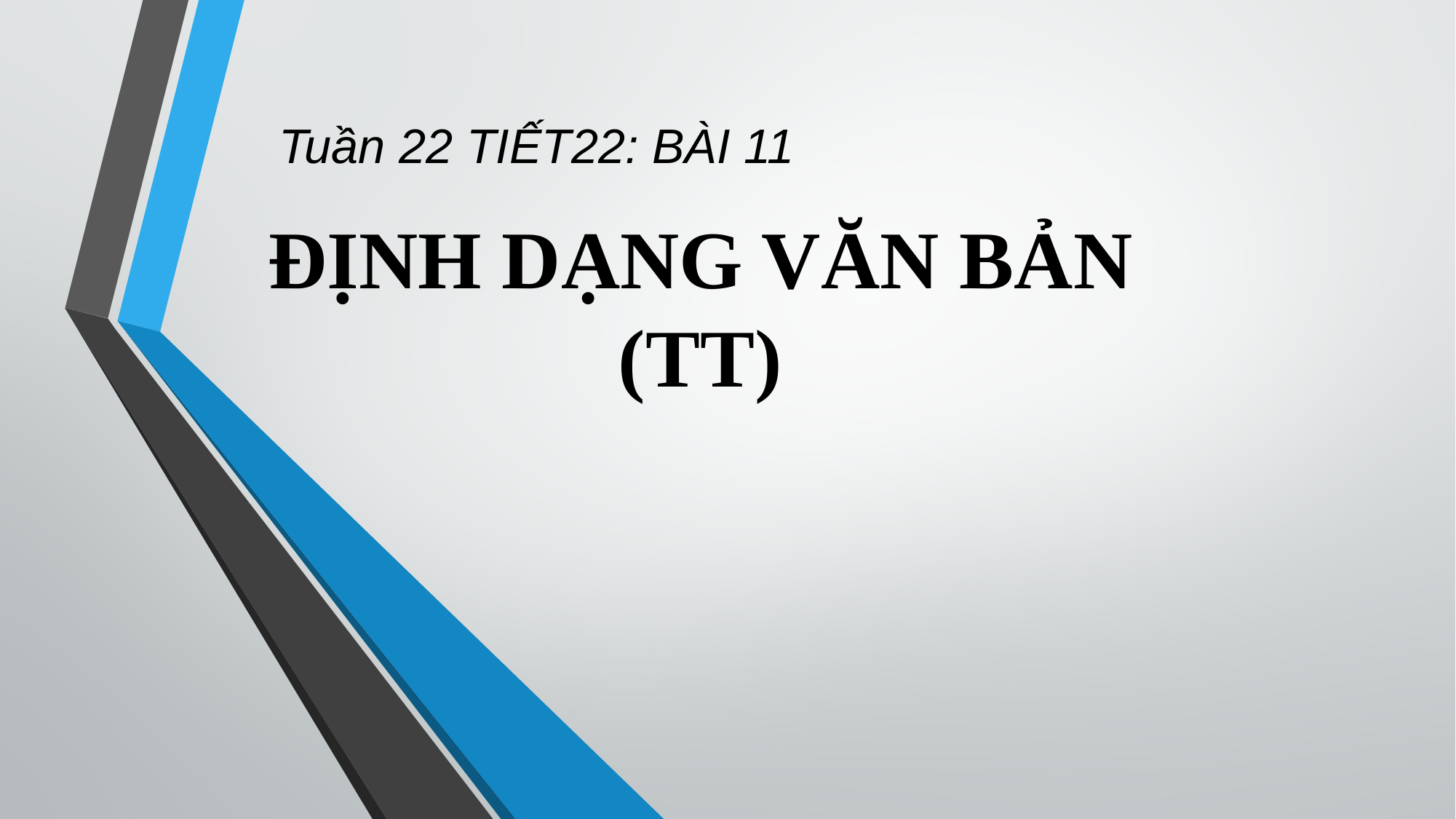

Tuần 22 TIẾT22: BÀI 11
# ĐỊNH DẠNG VĂN BẢN (TT)